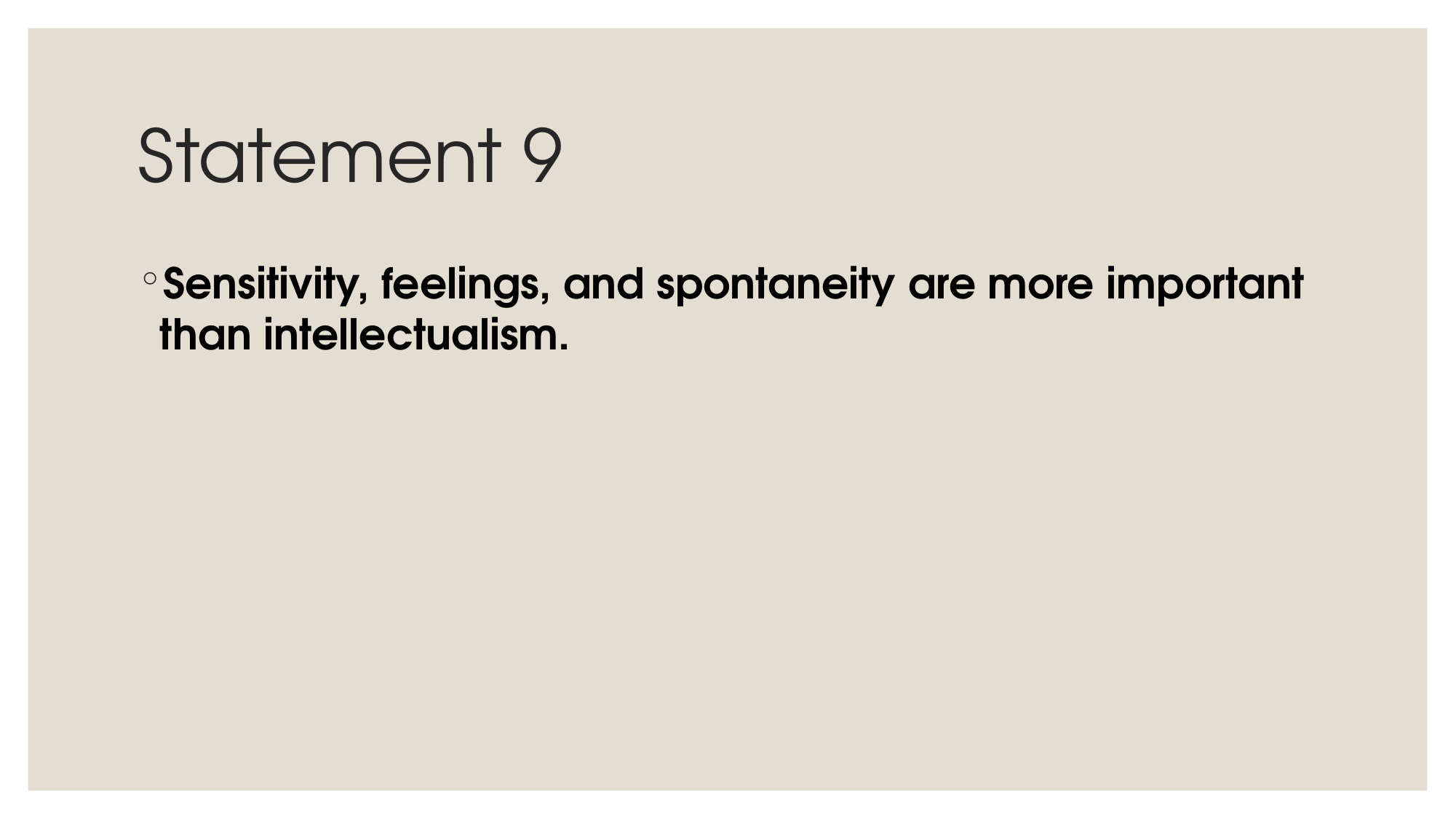

# Statement 9
Sensitivity, feelings, and spontaneity are more important than intellectualism.